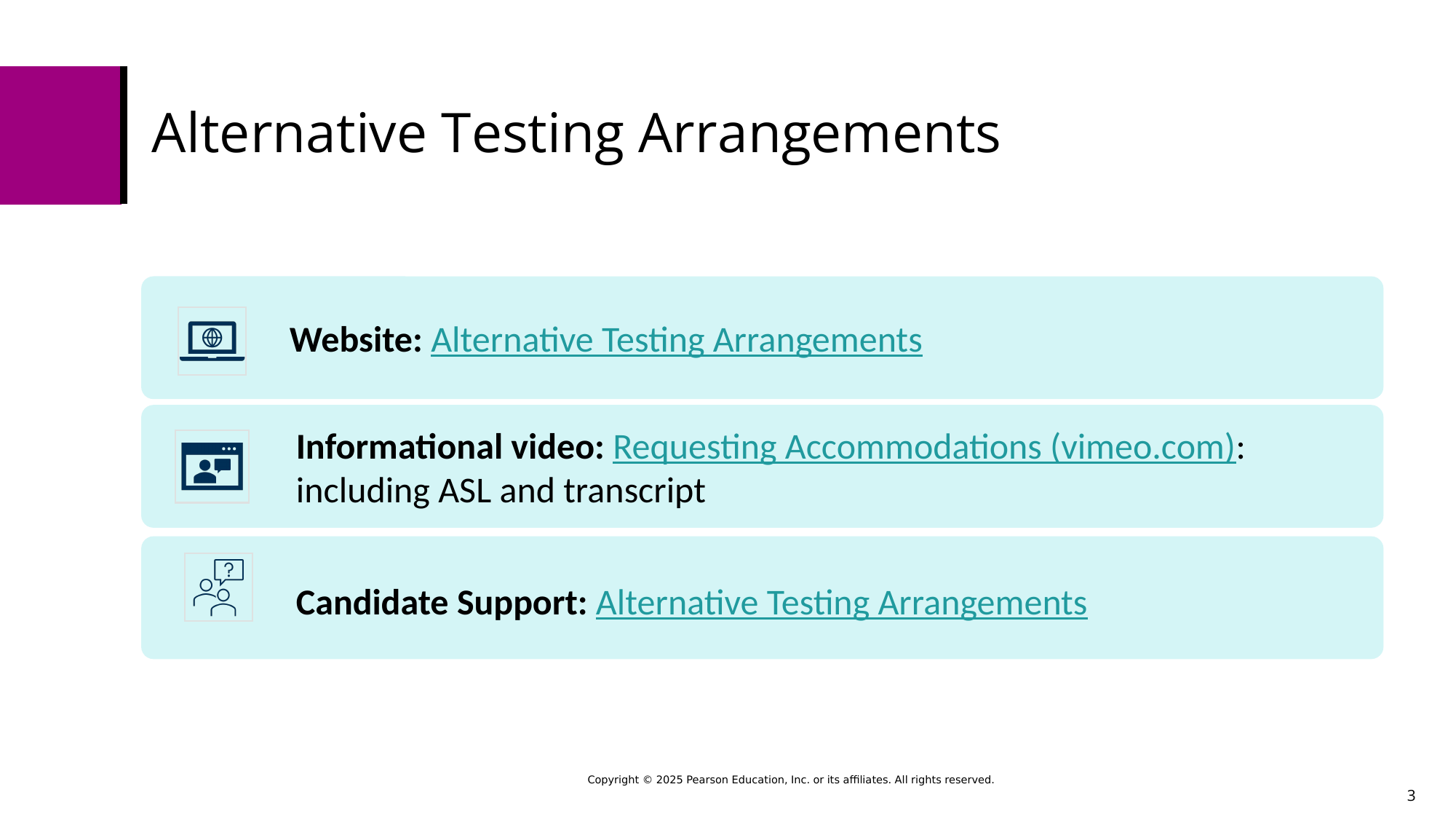

# Alternative Testing Arrangements
Website: Alternative Testing Arrangements

Informational video: Requesting Accommodations (vimeo.com): including ASL and transcript

Candidate Support: Alternative Testing Arrangements

Copyright © 2025 Pearson Education, Inc. or its affiliates. All rights reserved.

3